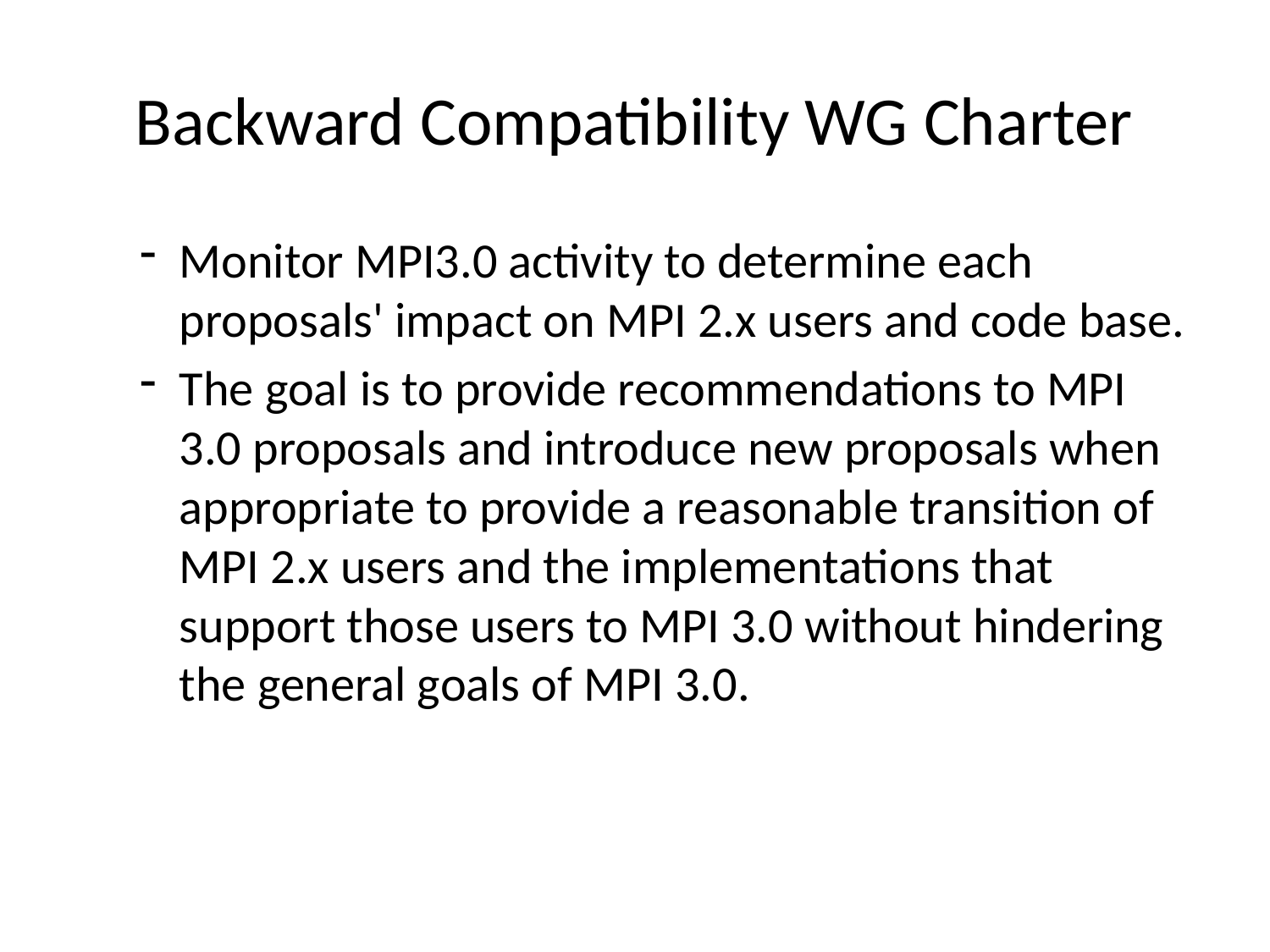

# Backward Compatibility WG Charter
Monitor MPI3.0 activity to determine each proposals' impact on MPI 2.x users and code base.
The goal is to provide recommendations to MPI 3.0 proposals and introduce new proposals when appropriate to provide a reasonable transition of MPI 2.x users and the implementations that support those users to MPI 3.0 without hindering the general goals of MPI 3.0.